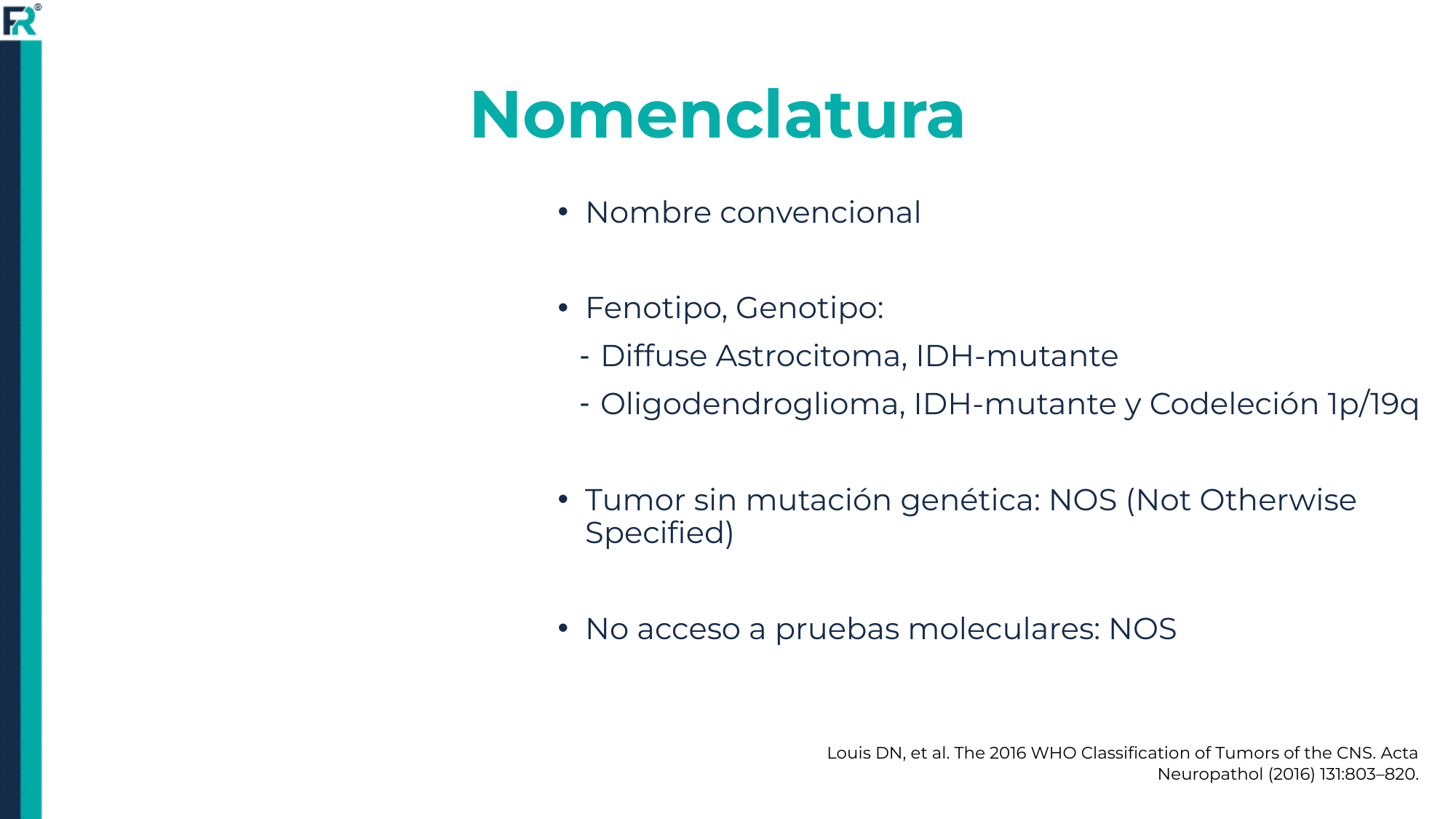

# Nomenclatura
Nombre convencional

Fenotipo, Genotipo:
Diffuse Astrocitoma, IDH-mutante
Oligodendroglioma, IDH-mutante y Codeleción 1p/19q

Tumor sin mutación genética: NOS (Not Otherwise Specified)

No acceso a pruebas moleculares: NOS

Louis DN, et al. The 2016 WHO Classification of Tumors of the CNS. Acta Neuropathol (2016) 131:803–820.